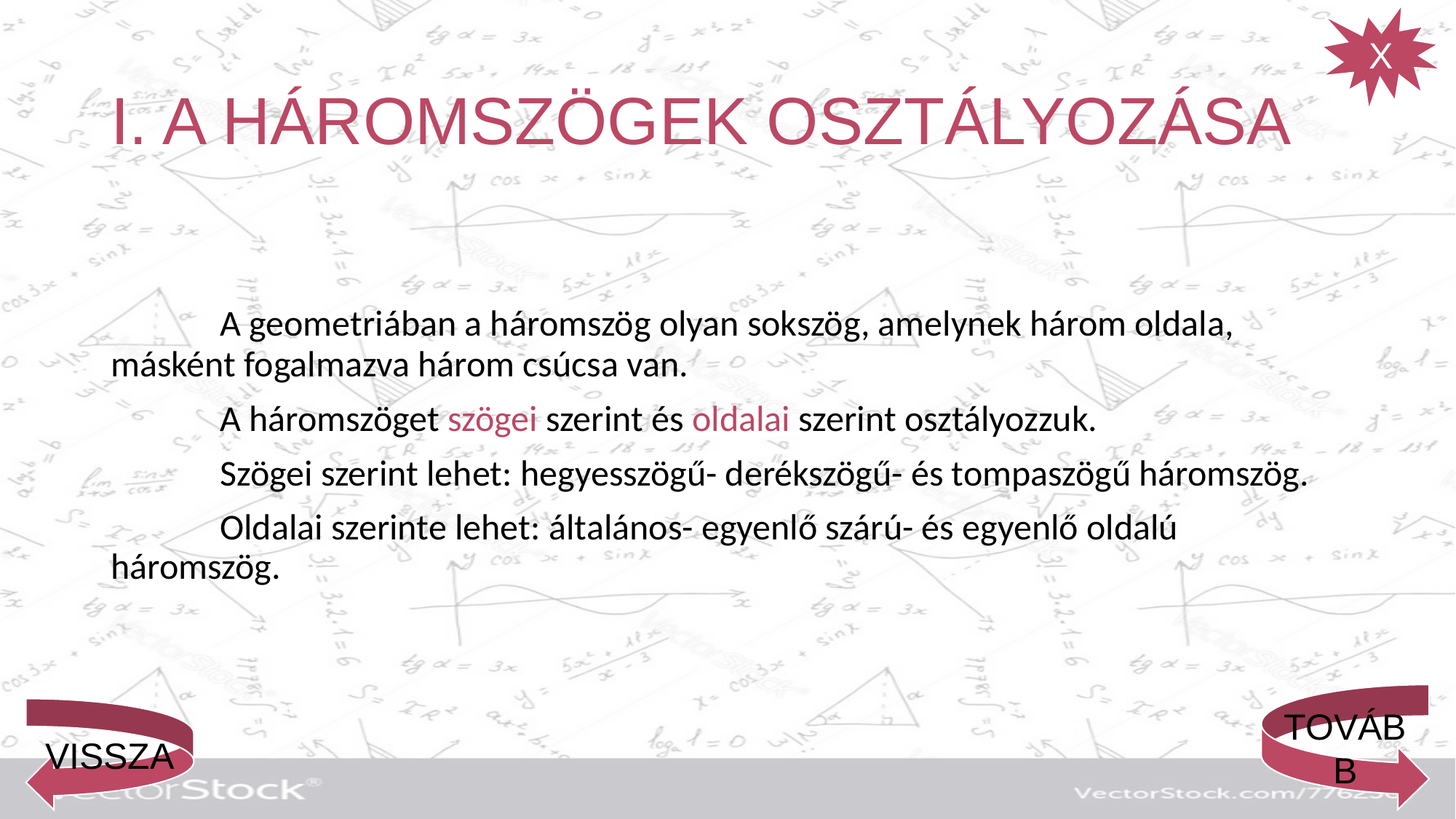

X
# I. A HÁROMSZÖGEK OSZTÁLYOZÁSA
	A geometriában a háromszög olyan sokszög, amelynek három oldala, másként fogalmazva három csúcsa van.
	A háromszöget szögei szerint és oldalai szerint osztályozzuk.
	Szögei szerint lehet: hegyesszögű- derékszögű- és tompaszögű háromszög.
	Oldalai szerinte lehet: általános- egyenlő szárú- és egyenlő oldalú háromszög.
TOVÁBB
VISSZA